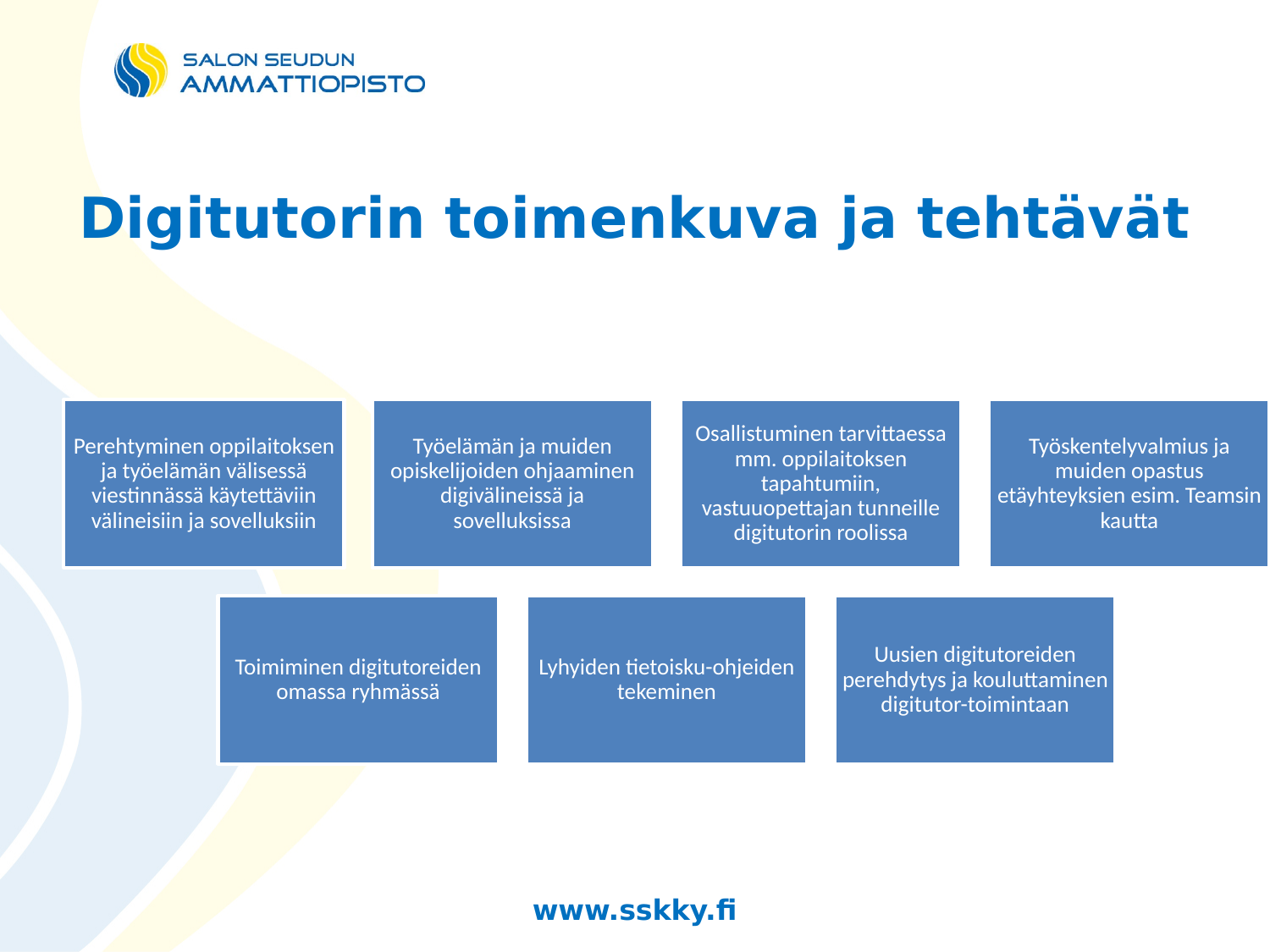

# Digitutorin toimenkuva ja tehtävät
Perehtyminen oppilaitoksen ja työelämän välisessä viestinnässä käytettäviin välineisiin ja sovelluksiin
Työelämän ja muiden opiskelijoiden ohjaaminen digivälineissä ja sovelluksissa
Osallistuminen tarvittaessa mm. oppilaitoksen tapahtumiin, vastuuopettajan tunneille digitutorin roolissa
Työskentelyvalmius ja muiden opastus etäyhteyksien esim. Teamsin kautta
Toimiminen digitutoreiden omassa ryhmässä
Lyhyiden tietoisku-ohjeiden tekeminen
Uusien digitutoreiden perehdytys ja kouluttaminen digitutor-toimintaan